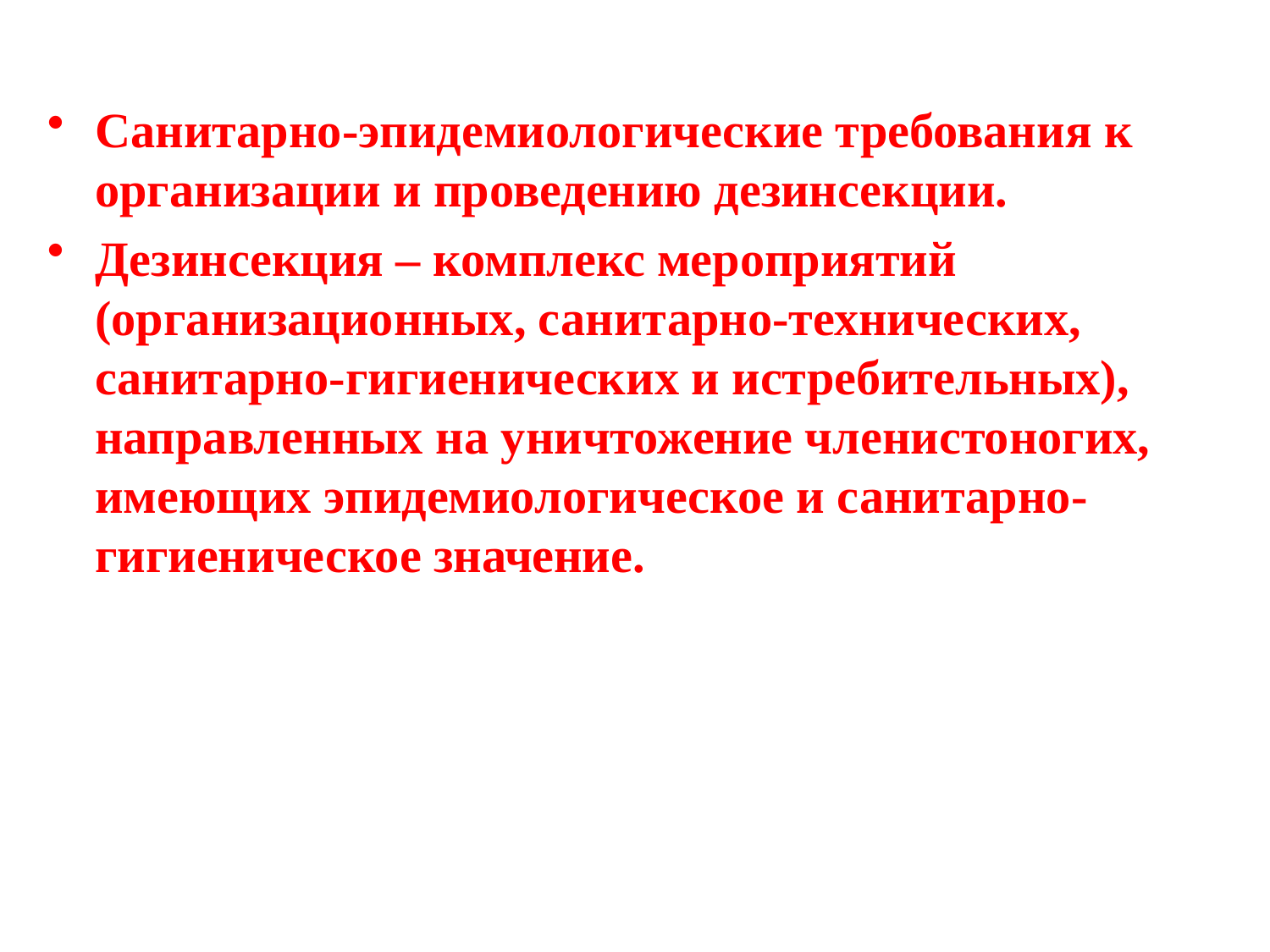

#
Санитарно-эпидемиологические требования к организации и проведению дезинсекции.
Дезинсекция – комплекс мероприятий (организационных, санитарно-технических, санитарно-гигиенических и истребительных), направленных на уничтожение членистоногих, имеющих эпидемиологическое и санитарно-гигиеническое значение.